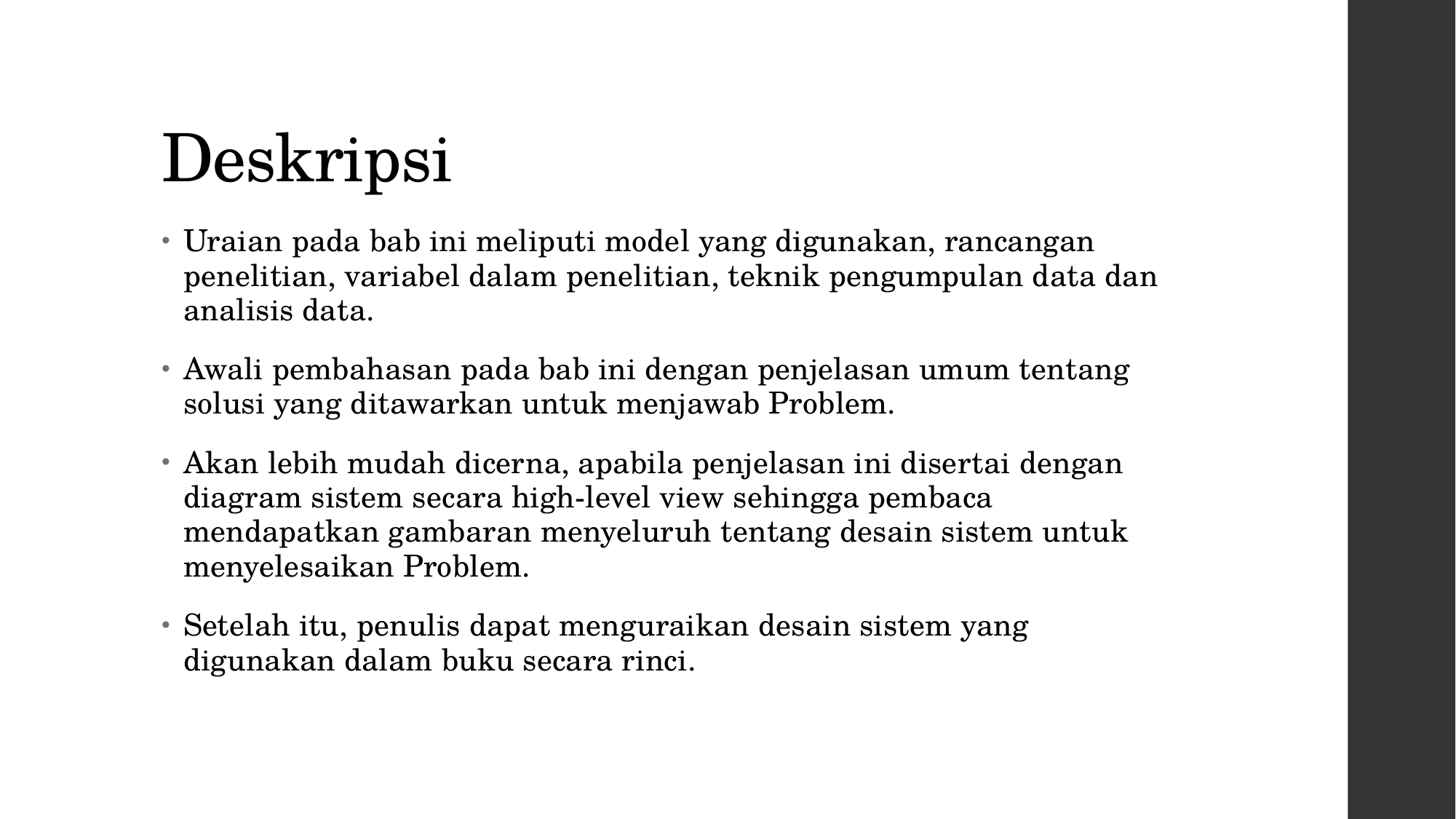

# Deskripsi
Uraian pada bab ini meliputi model yang digunakan, rancangan penelitian, variabel dalam penelitian, teknik pengumpulan data dan analisis data.
Awali pembahasan pada bab ini dengan penjelasan umum tentang solusi yang ditawarkan untuk menjawab Problem.
Akan lebih mudah dicerna, apabila penjelasan ini disertai dengan diagram sistem secara high-level view sehingga pembaca mendapatkan gambaran menyeluruh tentang desain sistem untuk menyelesaikan Problem.
Setelah itu, penulis dapat menguraikan desain sistem yang digunakan dalam buku secara rinci.